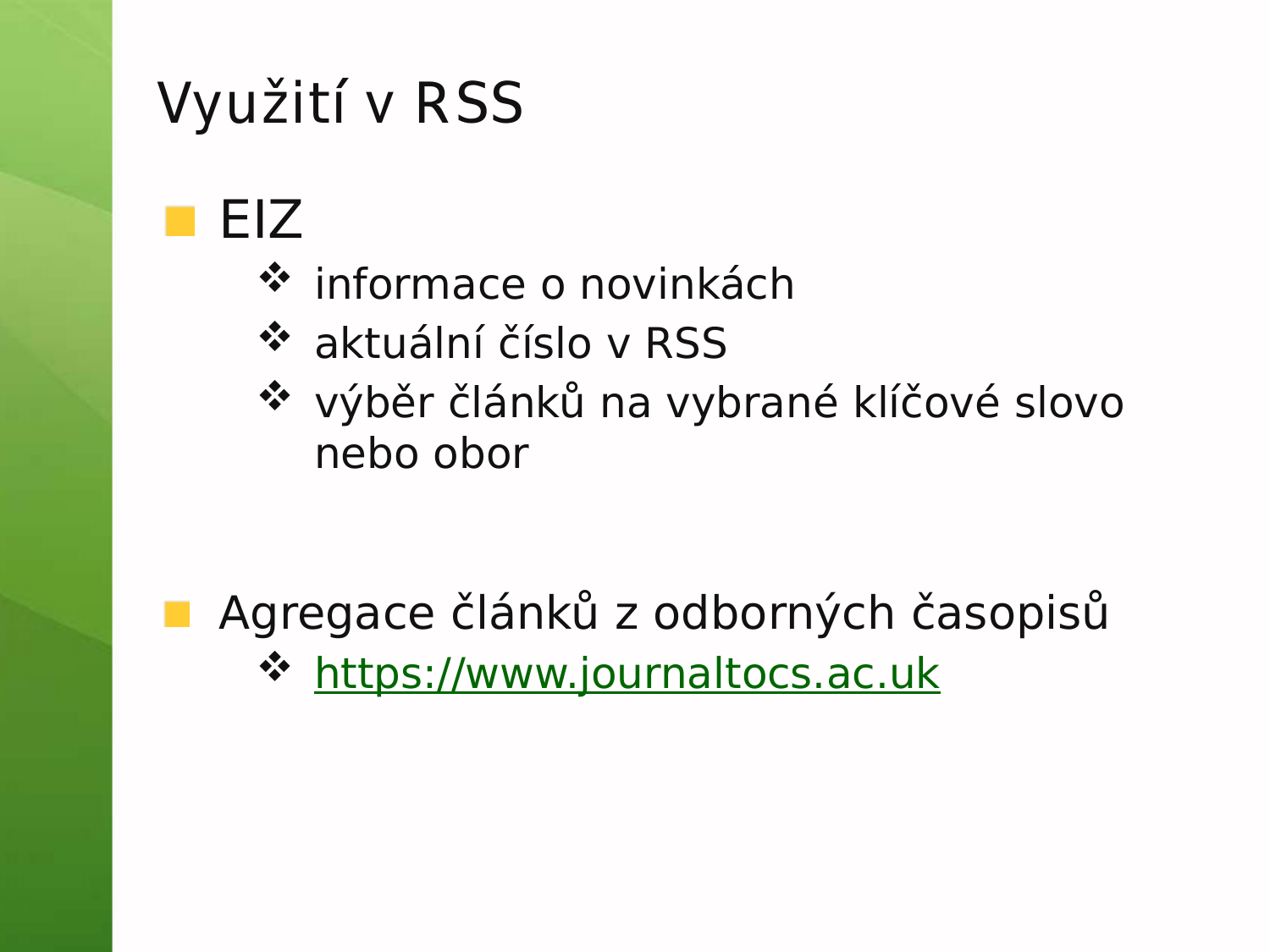

# Využití v RSS
EIZ
informace o novinkách
aktuální číslo v RSS
výběr článků na vybrané klíčové slovo nebo obor

Agregace článků z odborných časopisů
https://www.journaltocs.ac.uk